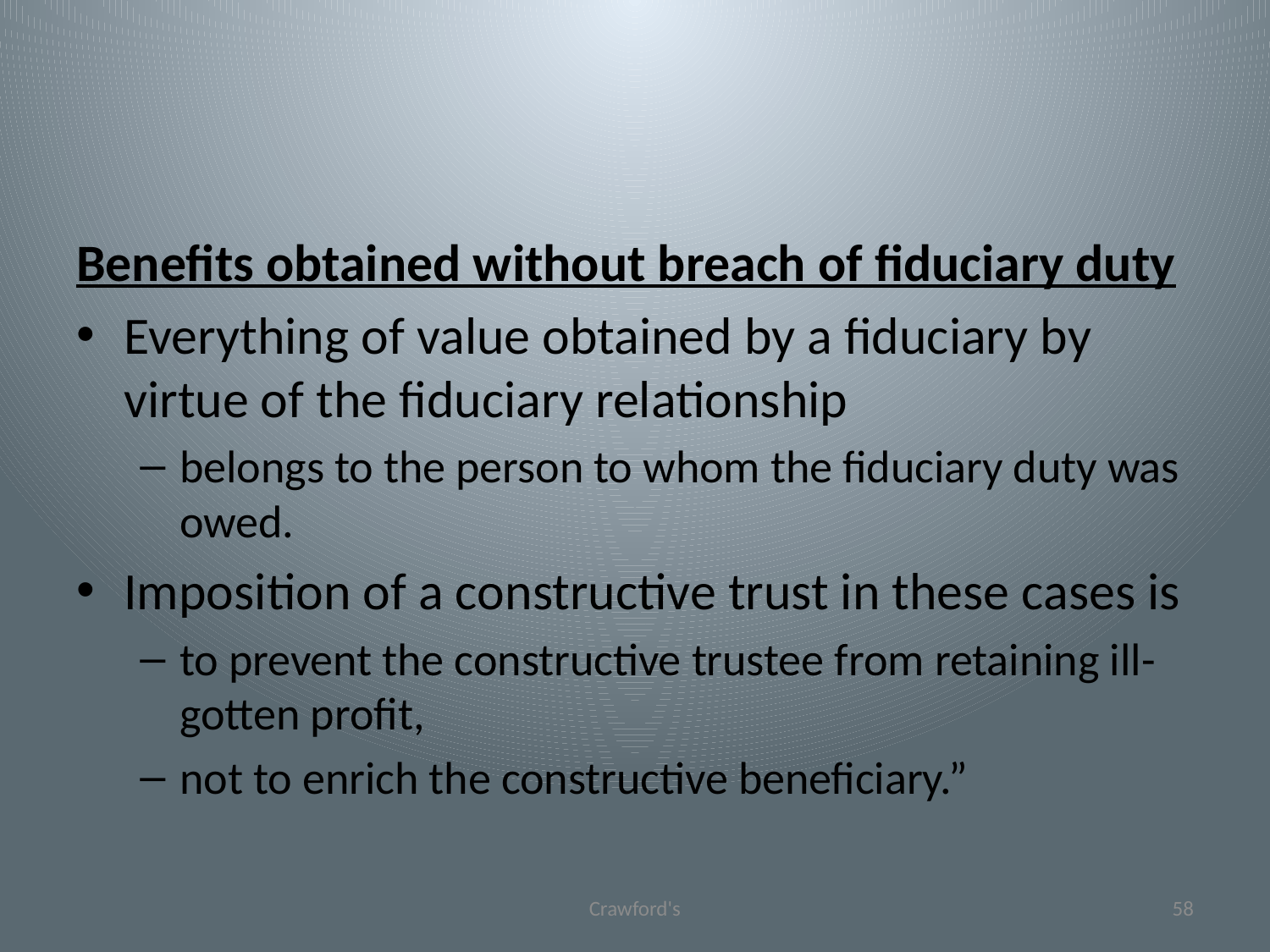

#
Benefits obtained without breach of fiduciary duty
Everything of value obtained by a fiduciary by virtue of the fiduciary relationship
belongs to the person to whom the fiduciary duty was owed.
Imposition of a constructive trust in these cases is
to prevent the constructive trustee from retaining ill-gotten profit,
not to enrich the constructive beneficiary.”

Crawford's
58